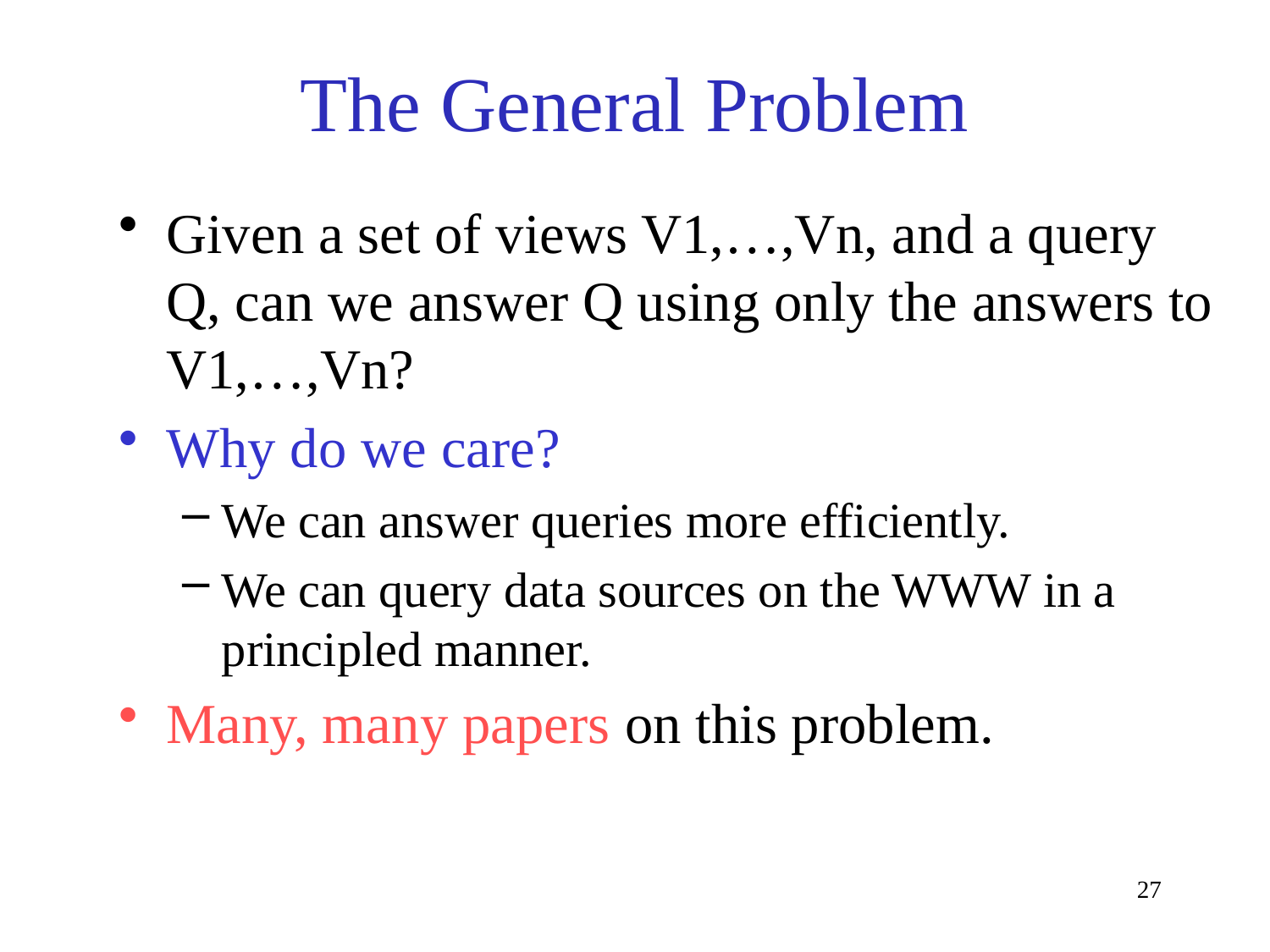

# The General Problem
Given a set of views V1,…,Vn, and a query Q, can we answer Q using only the answers to V1,…,Vn?
Why do we care?
We can answer queries more efficiently.
We can query data sources on the WWW in a principled manner.
Many, many papers on this problem.
27